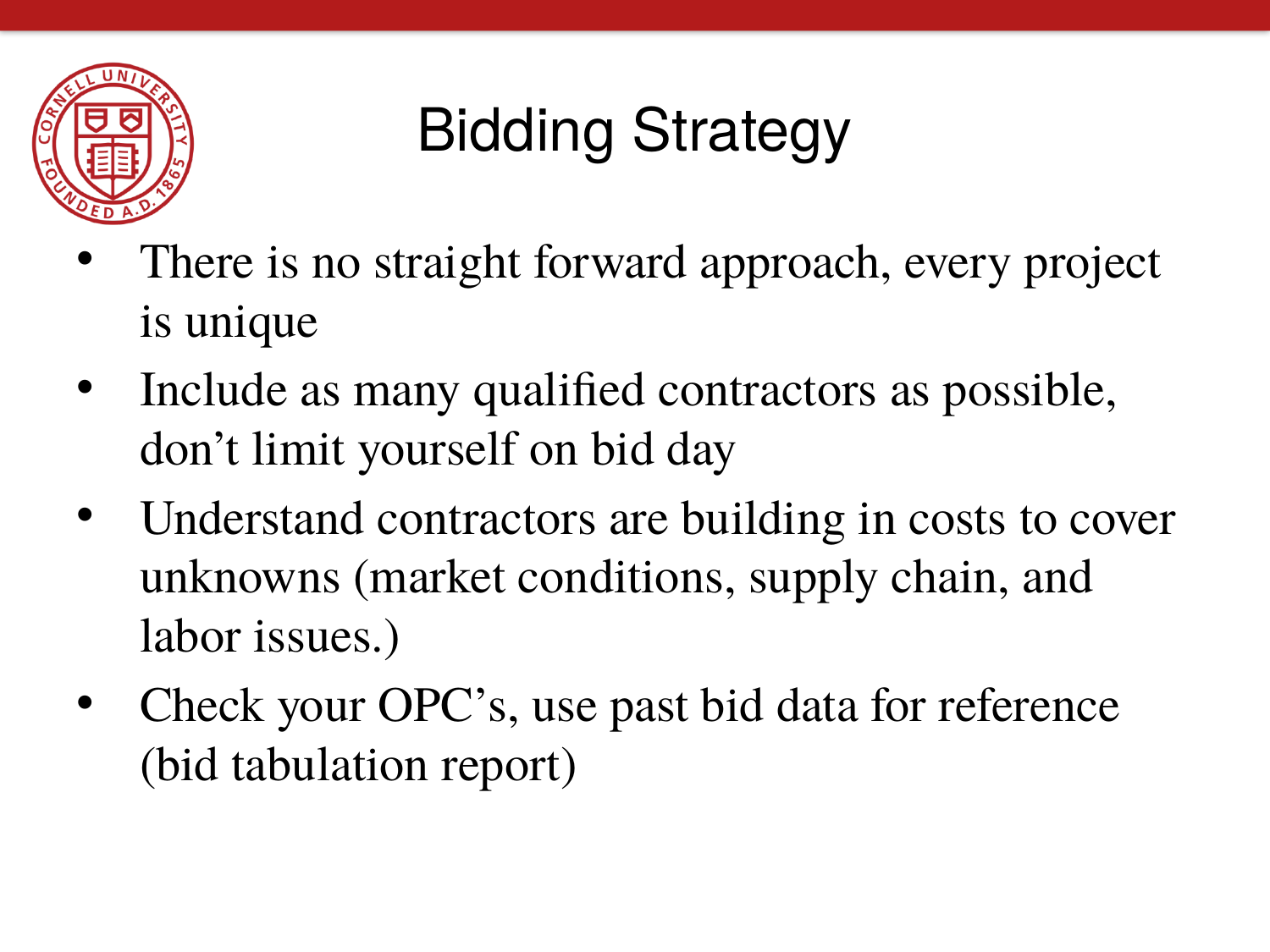

# Bidding Strategy
There is no straight forward approach, every project is unique
Include as many qualified contractors as possible, don’t limit yourself on bid day
Understand contractors are building in costs to cover unknowns (market conditions, supply chain, and labor issues.)
Check your OPC’s, use past bid data for reference (bid tabulation report)